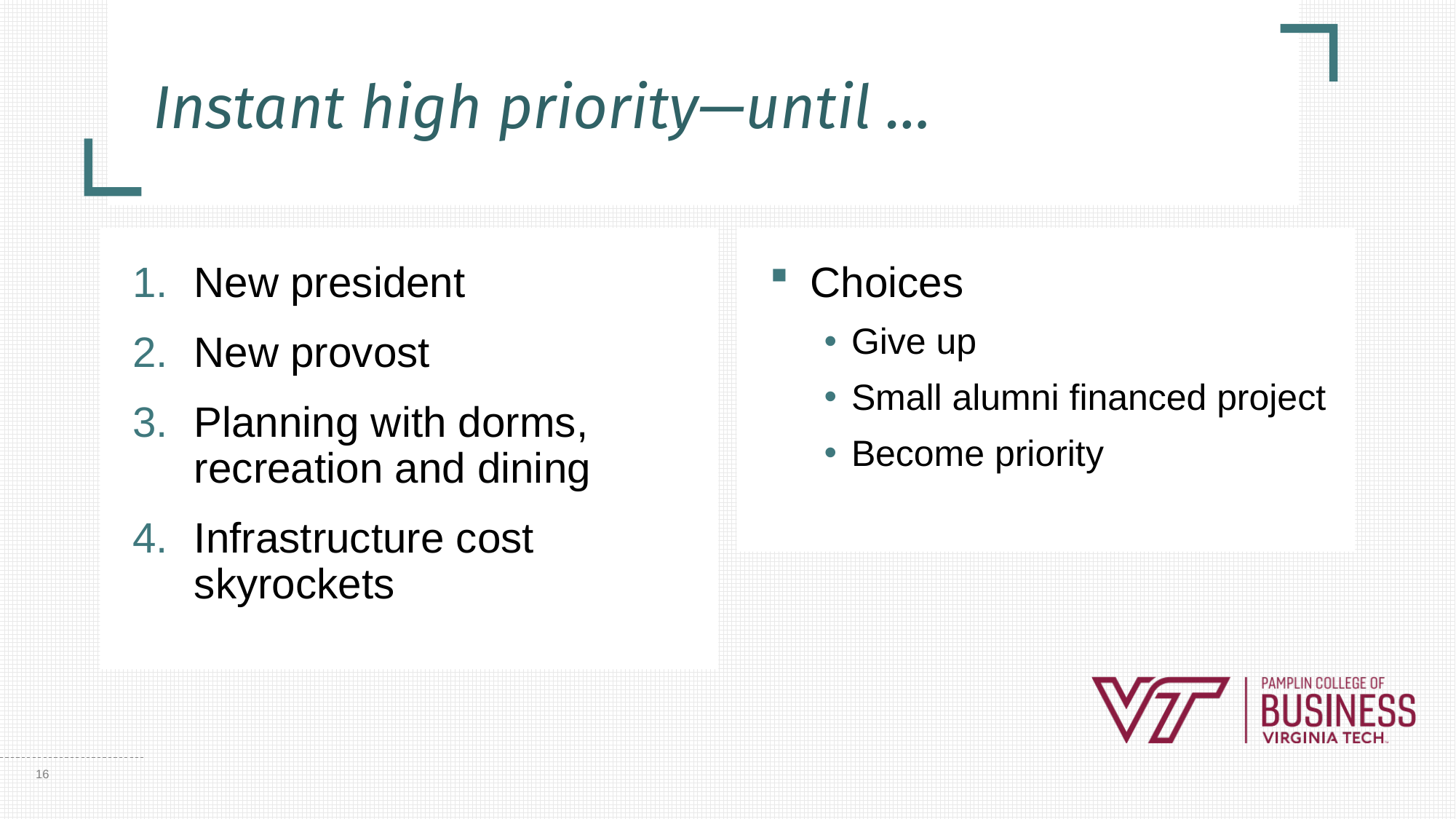

# Instant high priority—until …
New president
New provost
Planning with dorms, recreation and dining
Infrastructure cost skyrockets

Choices
Give up
Small alumni financed project
Become priority

16